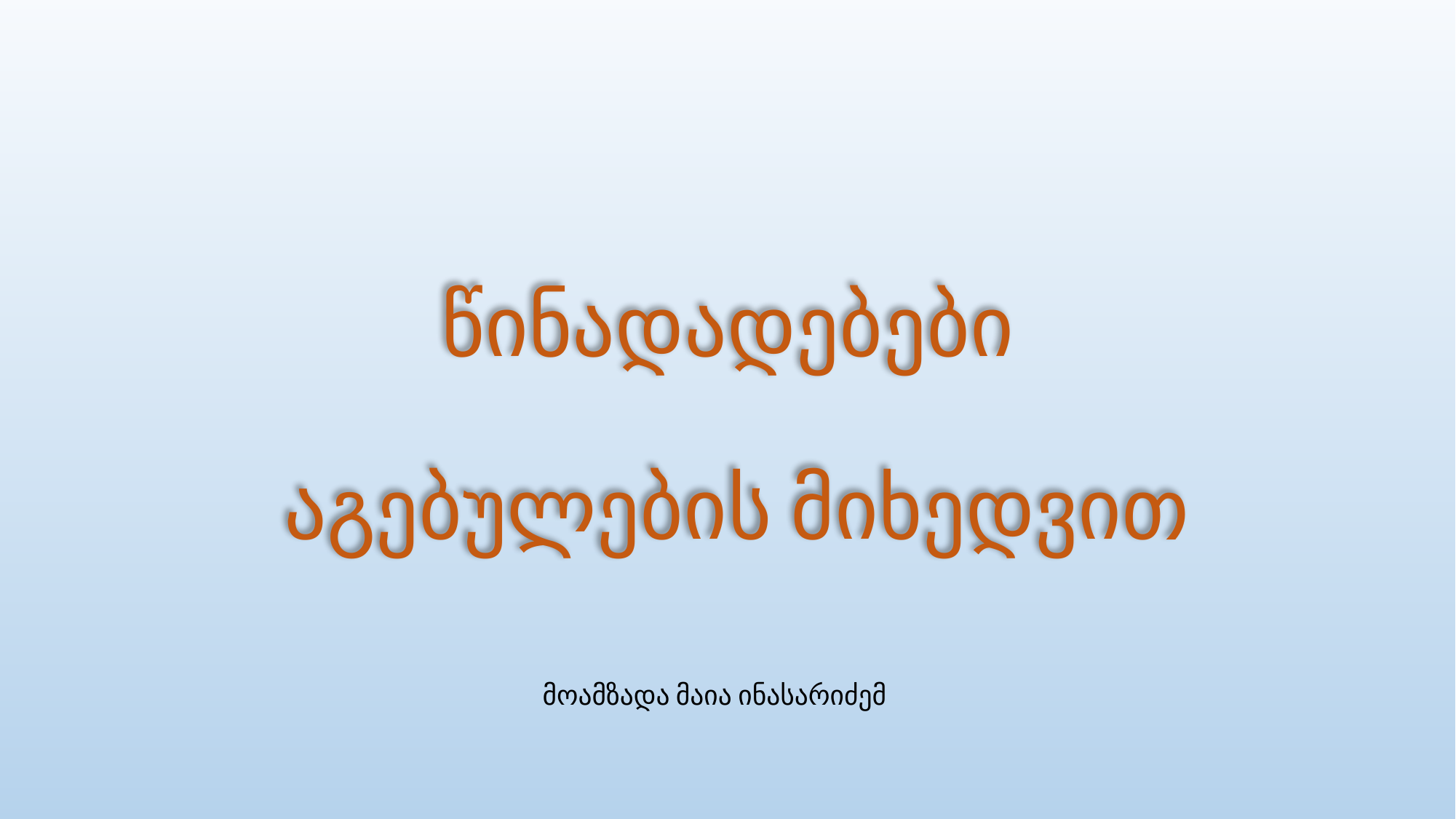

# წინადადებები აგებულების მიხედვით
მოამზადა მაია ინასარიძემ